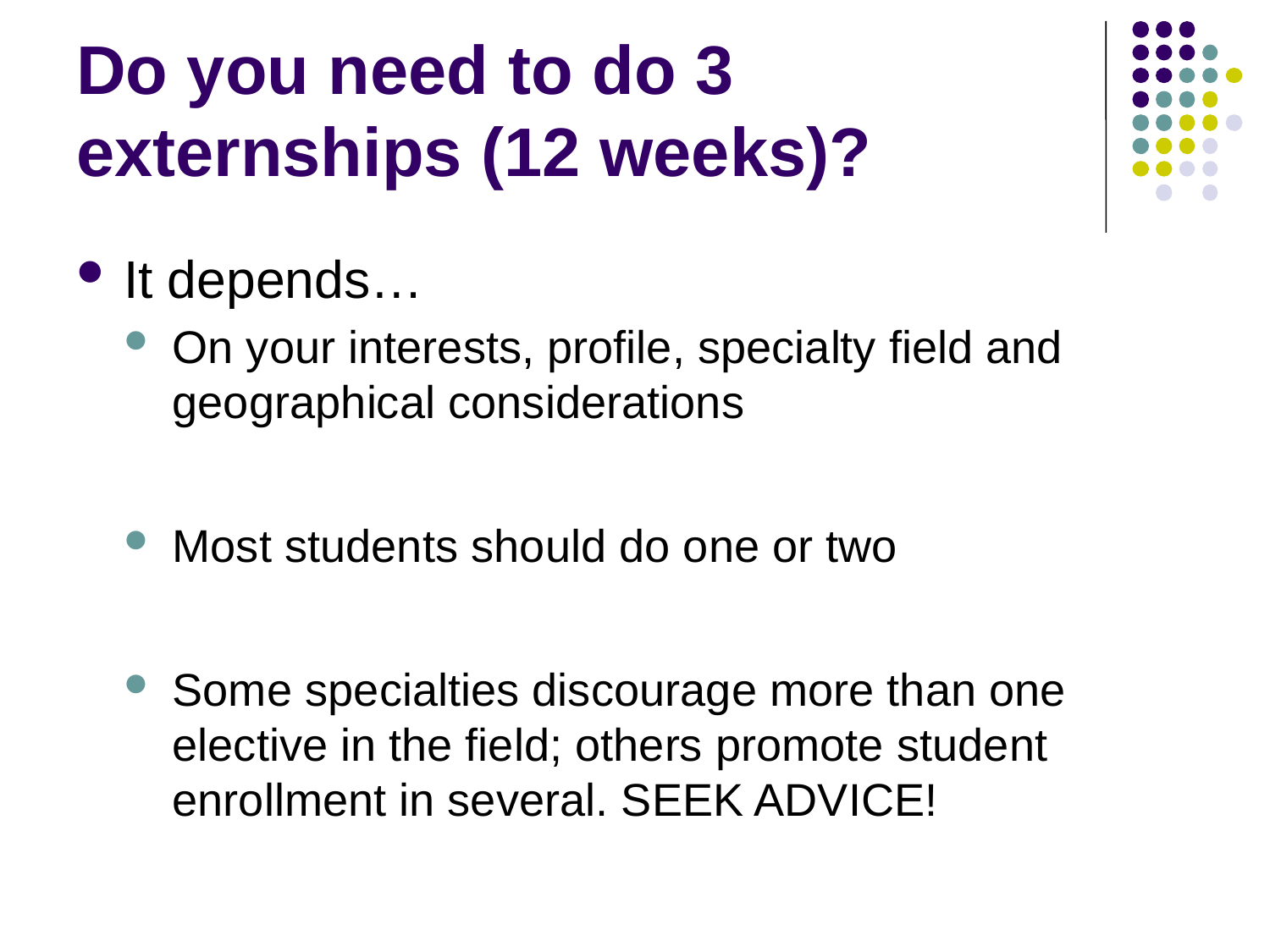

Do you need to do 3 externships (12 weeks)?
It depends…
On your interests, profile, specialty field and geographical considerations

Most students should do one or two

Some specialties discourage more than one elective in the field; others promote student enrollment in several. SEEK ADVICE!